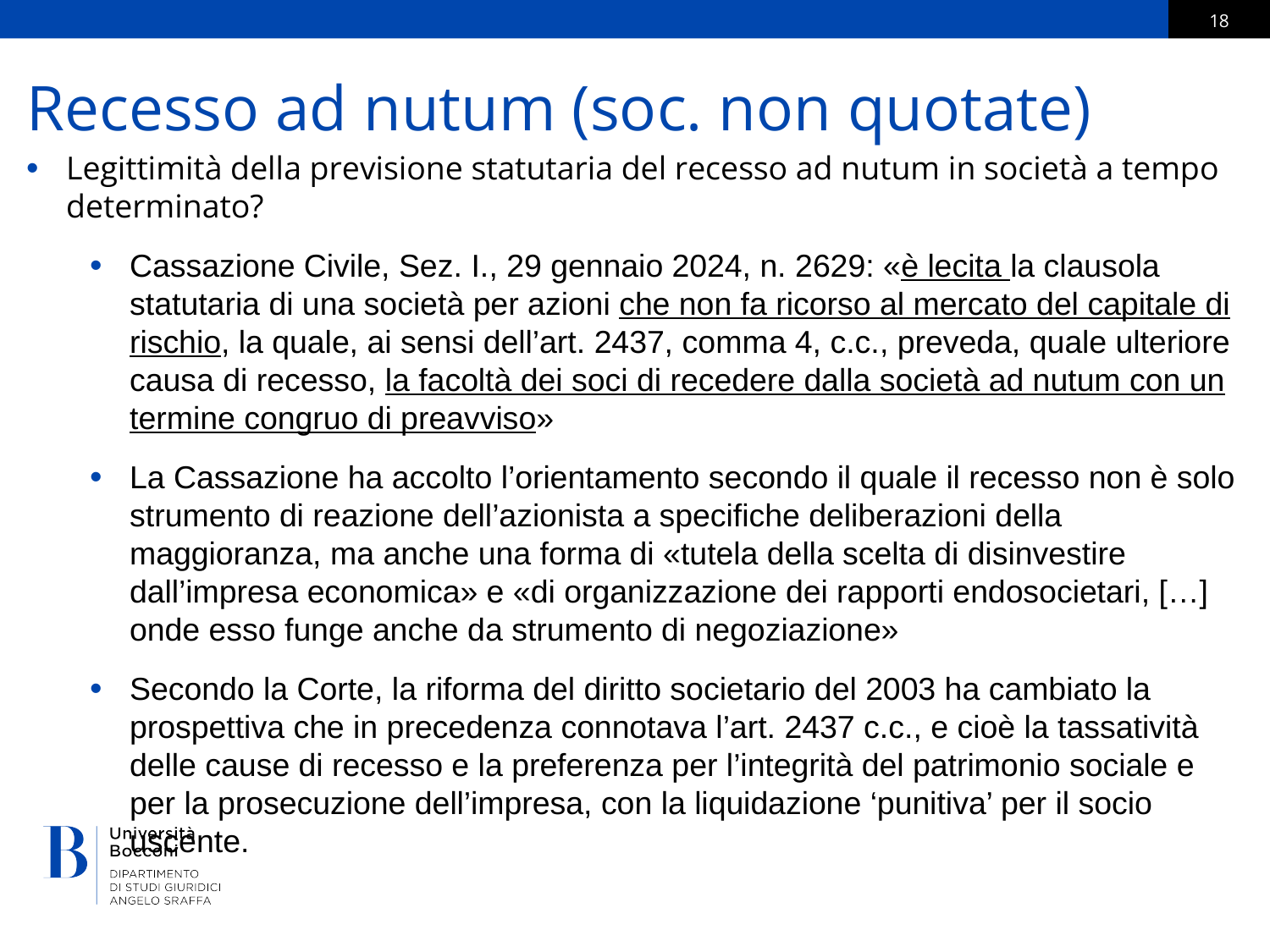

# Recesso ad nutum (soc. non quotate)
Legittimità della previsione statutaria del recesso ad nutum in società a tempo determinato?
Cassazione Civile, Sez. I., 29 gennaio 2024, n. 2629: «è lecita la clausola statutaria di una società per azioni che non fa ricorso al mercato del capitale di rischio, la quale, ai sensi dell’art. 2437, comma 4, c.c., preveda, quale ulteriore causa di recesso, la facoltà dei soci di recedere dalla società ad nutum con un termine congruo di preavviso»
La Cassazione ha accolto l’orientamento secondo il quale il recesso non è solo strumento di reazione dell’azionista a specifiche deliberazioni della maggioranza, ma anche una forma di «tutela della scelta di disinvestire dall’impresa economica» e «di organizzazione dei rapporti endosocietari, […] onde esso funge anche da strumento di negoziazione»
Secondo la Corte, la riforma del diritto societario del 2003 ha cambiato la prospettiva che in precedenza connotava l’art. 2437 c.c., e cioè la tassatività delle cause di recesso e la preferenza per l’integrità del patrimonio sociale e per la prosecuzione dell’impresa, con la liquidazione ‘punitiva’ per il socio uscente.